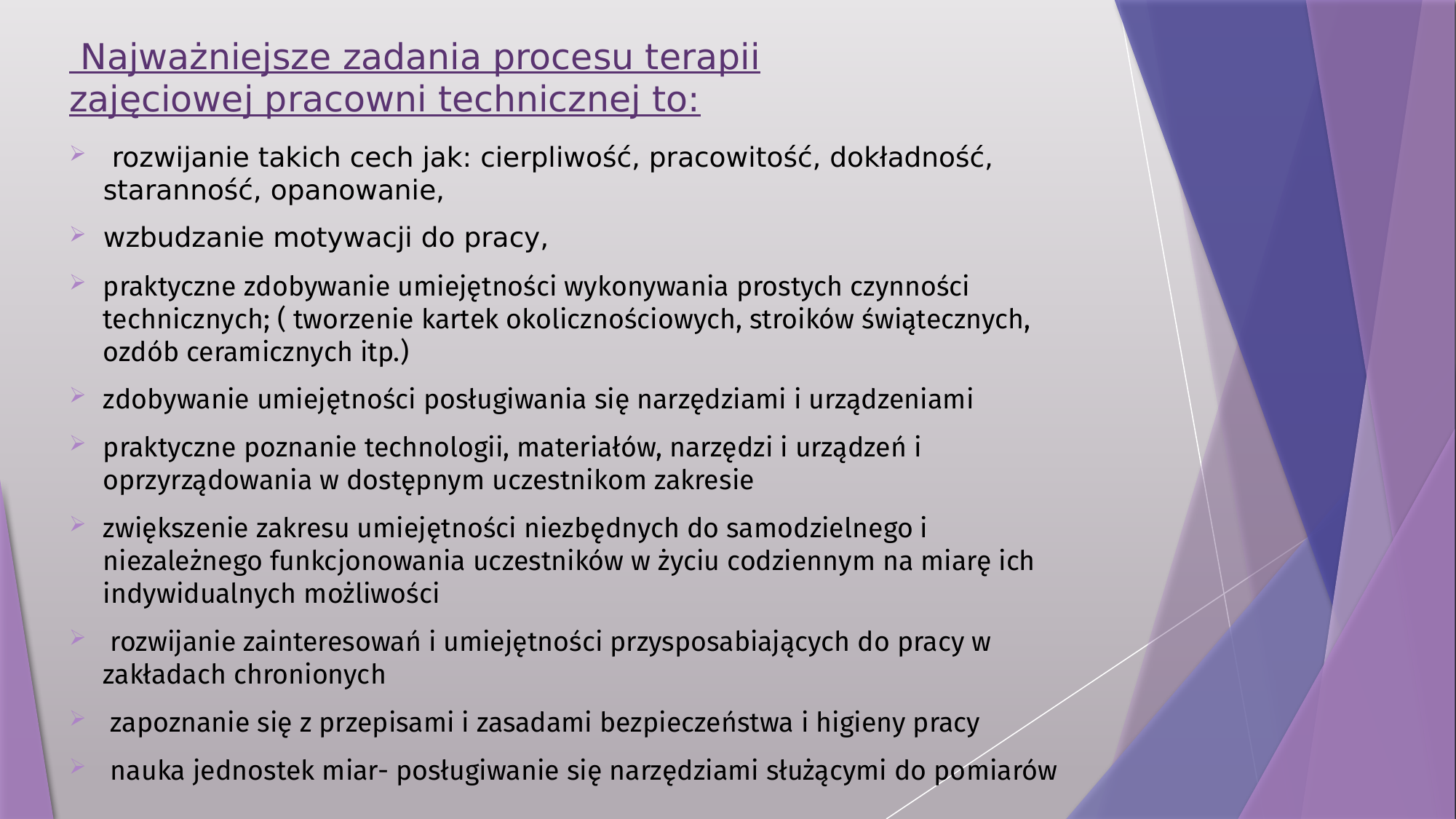

# Najważniejsze zadania procesu terapii zajęciowej pracowni technicznej to:
 rozwijanie takich cech jak: cierpliwość, pracowitość, dokładność, staranność, opanowanie,
wzbudzanie motywacji do pracy,
praktyczne zdobywanie umiejętności wykonywania prostych czynności technicznych; ( tworzenie kartek okolicznościowych, stroików świątecznych, ozdób ceramicznych itp.)
zdobywanie umiejętności posługiwania się narzędziami i urządzeniami
praktyczne poznanie technologii, materiałów, narzędzi i urządzeń i oprzyrządowania w dostępnym uczestnikom zakresie
zwiększenie zakresu umiejętności niezbędnych do samodzielnego i niezależnego funkcjonowania uczestników w życiu codziennym na miarę ich indywidualnych możliwości
 rozwijanie zainteresowań i umiejętności przysposabiających do pracy w zakładach chronionych
 zapoznanie się z przepisami i zasadami bezpieczeństwa i higieny pracy
 nauka jednostek miar- posługiwanie się narzędziami służącymi do pomiarów